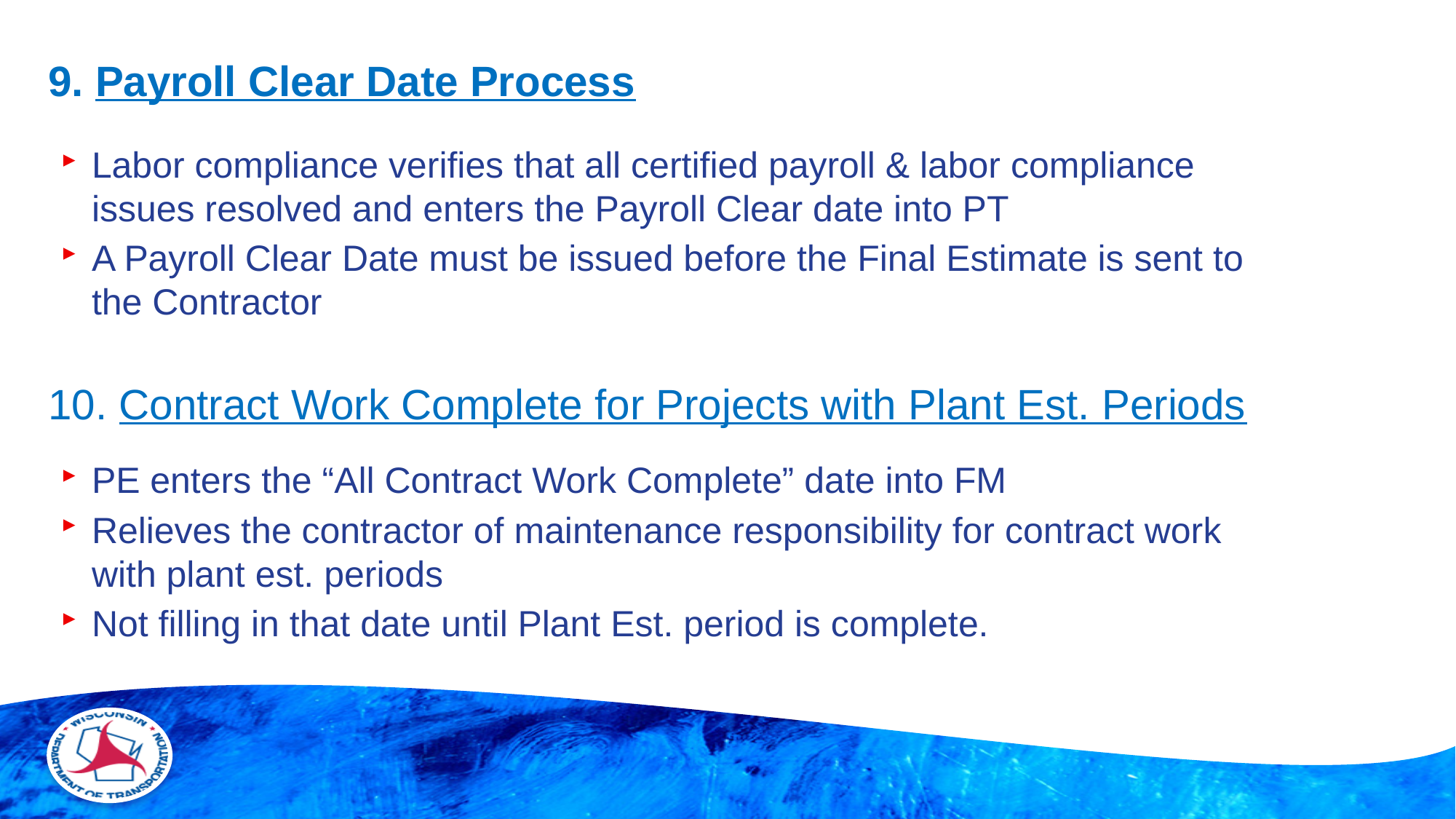

# 9. Payroll Clear Date Process
Labor compliance verifies that all certified payroll & labor compliance issues resolved and enters the Payroll Clear date into PT
A Payroll Clear Date must be issued before the Final Estimate is sent to the Contractor

10. Contract Work Complete for Projects with Plant Est. Periods

PE enters the “All Contract Work Complete” date into FM
Relieves the contractor of maintenance responsibility for contract work with plant est. periods
Not filling in that date until Plant Est. period is complete.